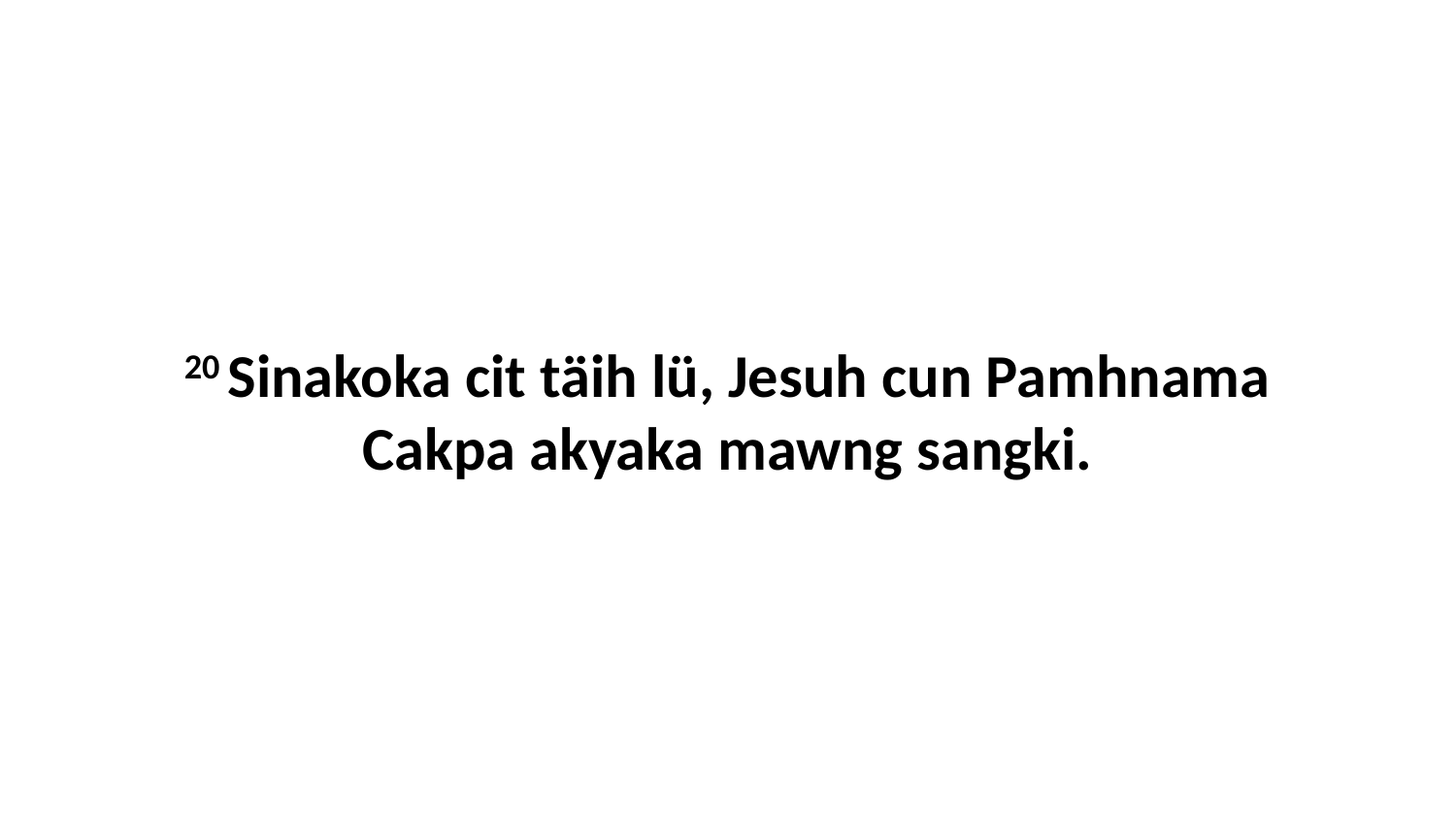

20 Sinakoka cit täih lü, Jesuh cun Pamhnama Cakpa akyaka mawng sangki.